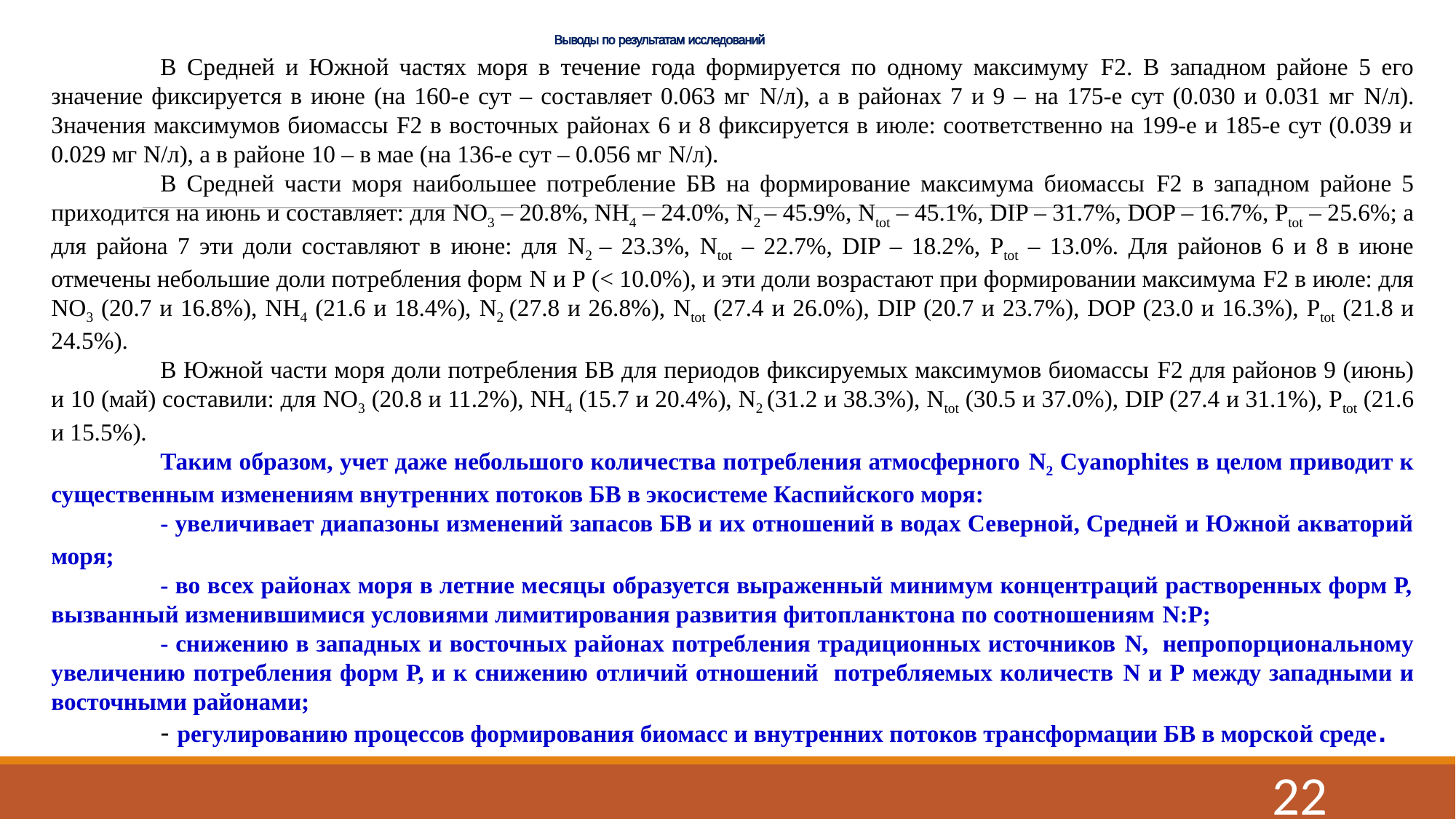

# Выводы по результатам исследований
	В Средней и Южной частях моря в течение года формируется по одному максимуму F2. В западном районе 5 его значение фиксируется в июне (на 160-е сут – составляет 0.063 мг N/л), а в районах 7 и 9 – на 175-е сут (0.030 и 0.031 мг N/л). Значения максимумов биомассы F2 в восточных районах 6 и 8 фиксируется в июле: соответственно на 199-е и 185-е сут (0.039 и 0.029 мг N/л), а в районе 10 – в мае (на 136-е сут – 0.056 мг N/л).
	В Средней части моря наибольшее потребление БВ на формирование максимума биомассы F2 в западном районе 5 приходится на июнь и составляет: для NO3 – 20.8%, NH4 – 24.0%, N2 – 45.9%, Ntot – 45.1%, DIP – 31.7%, DOP – 16.7%, Ptot – 25.6%; а для района 7 эти доли составляют в июне: для N2 – 23.3%, Ntot – 22.7%, DIP – 18.2%, Ptot – 13.0%. Для районов 6 и 8 в июне отмечены небольшие доли потребления форм N и Р (< 10.0%), и эти доли возрастают при формировании максимума F2 в июле: для NO3 (20.7 и 16.8%), NH4 (21.6 и 18.4%), N2 (27.8 и 26.8%), Ntot (27.4 и 26.0%), DIP (20.7 и 23.7%), DOP (23.0 и 16.3%), Ptot (21.8 и 24.5%).
	В Южной части моря доли потребления БВ для периодов фиксируемых максимумов биомассы F2 для районов 9 (июнь) и 10 (май) составили: для NO3 (20.8 и 11.2%), NH4 (15.7 и 20.4%), N2 (31.2 и 38.3%), Ntot (30.5 и 37.0%), DIP (27.4 и 31.1%), Ptot (21.6 и 15.5%).
	Таким образом, учет даже небольшого количества потребления атмосферного N2 Cyanophites в целом приводит к существенным изменениям внутренних потоков БВ в экосистеме Каспийского моря:
	- увеличивает диапазоны изменений запасов БВ и их отношений в водах Северной, Средней и Южной акваторий моря;
	- во всех районах моря в летние месяцы образуется выраженный минимум концентраций растворенных форм Р, вызванный изменившимися условиями лимитирования развития фитопланктона по соотношениям N:P;
	- снижению в западных и восточных районах потребления традиционных источников N,  непропорциональному увеличению потребления форм Р, и к снижению отличий отношений  потребляемых количеств N и Р между западными и восточными районами;
 	- регулированию процессов формирования биомасс и внутренних потоков трансформации БВ в морской среде.

22